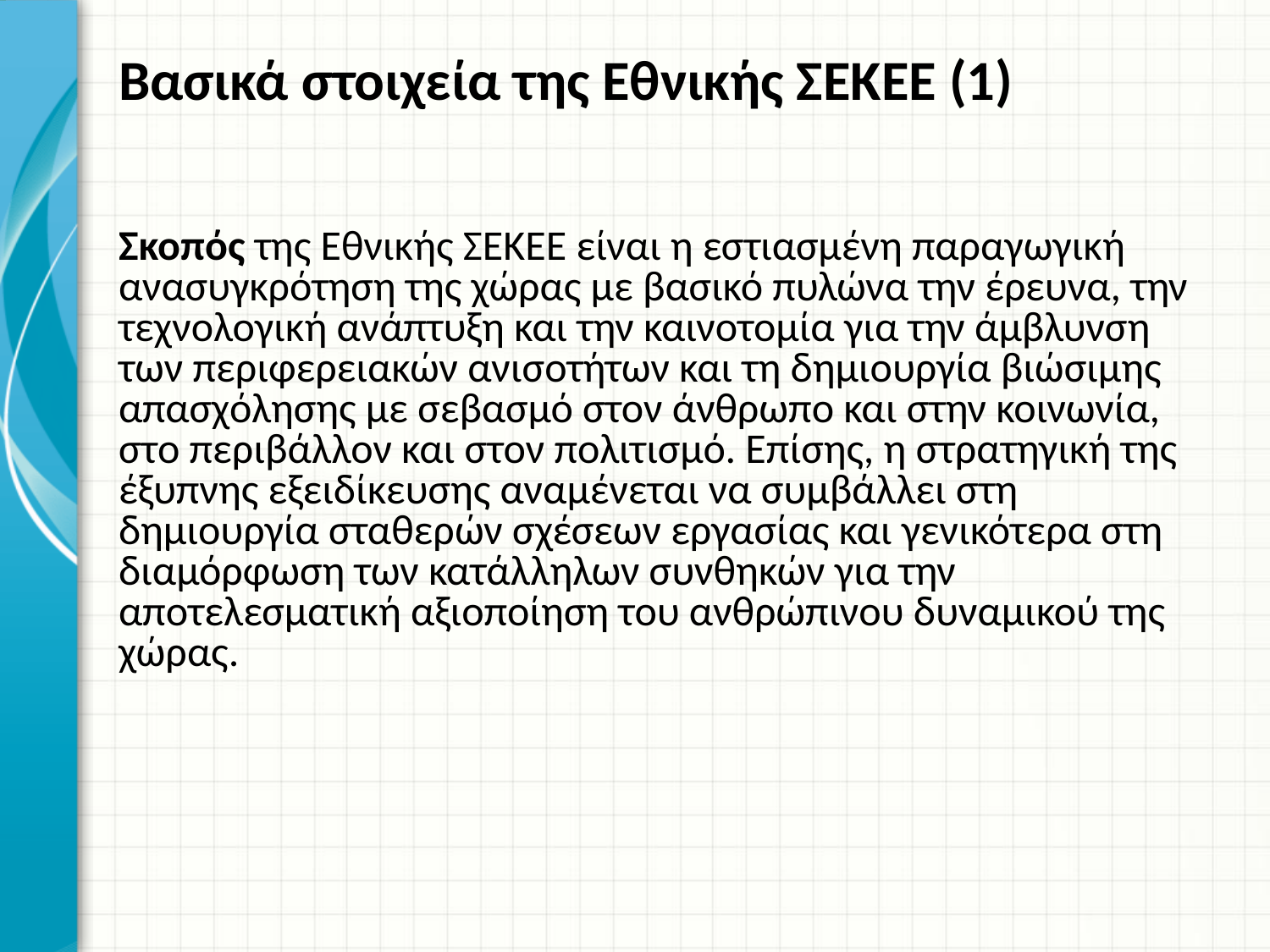

# Βασικά στοιχεία της Εθνικής ΣΕΚΕΕ (1)
Σκοπός της Εθνικής ΣΕΚΕΕ είναι η εστιασμένη παραγωγική ανασυγκρότηση της χώρας με βασικό πυλώνα την έρευνα, την τεχνολογική ανάπτυξη και την καινοτομία για την άμβλυνση των περιφερειακών ανισοτήτων και τη δημιουργία βιώσιμης απασχόλησης με σεβασμό στον άνθρωπο και στην κοινωνία, στο περιβάλλον και στον πολιτισμό. Επίσης, η στρατηγική της έξυπνης εξειδίκευσης αναμένεται να συμβάλλει στη δημιουργία σταθερών σχέσεων εργασίας και γενικότερα στη διαμόρφωση των κατάλληλων συνθηκών για την αποτελεσματική αξιοποίηση του ανθρώπινου δυναμικού της χώρας.